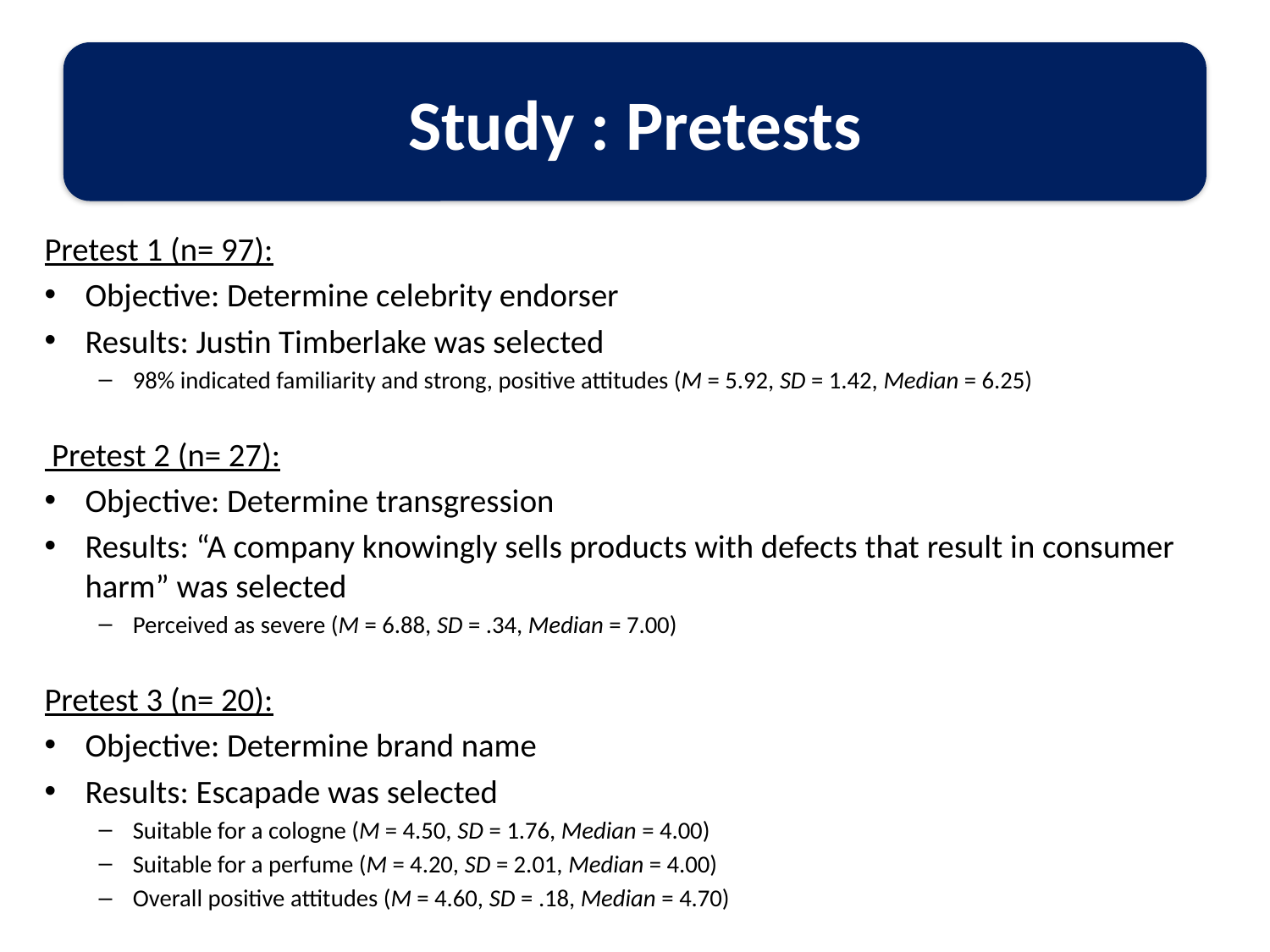

# Ball
Study : Pretests
Pretest 1 (n= 97):
Objective: Determine celebrity endorser
Results: Justin Timberlake was selected
98% indicated familiarity and strong, positive attitudes (M = 5.92, SD = 1.42, Median = 6.25)

 Pretest 2 (n= 27):
Objective: Determine transgression
Results: “A company knowingly sells products with defects that result in consumer harm” was selected
Perceived as severe (M = 6.88, SD = .34, Median = 7.00)

Pretest 3 (n= 20):
Objective: Determine brand name
Results: Escapade was selected
Suitable for a cologne (M = 4.50, SD = 1.76, Median = 4.00)
Suitable for a perfume (M = 4.20, SD = 2.01, Median = 4.00)
Overall positive attitudes (M = 4.60, SD = .18, Median = 4.70)